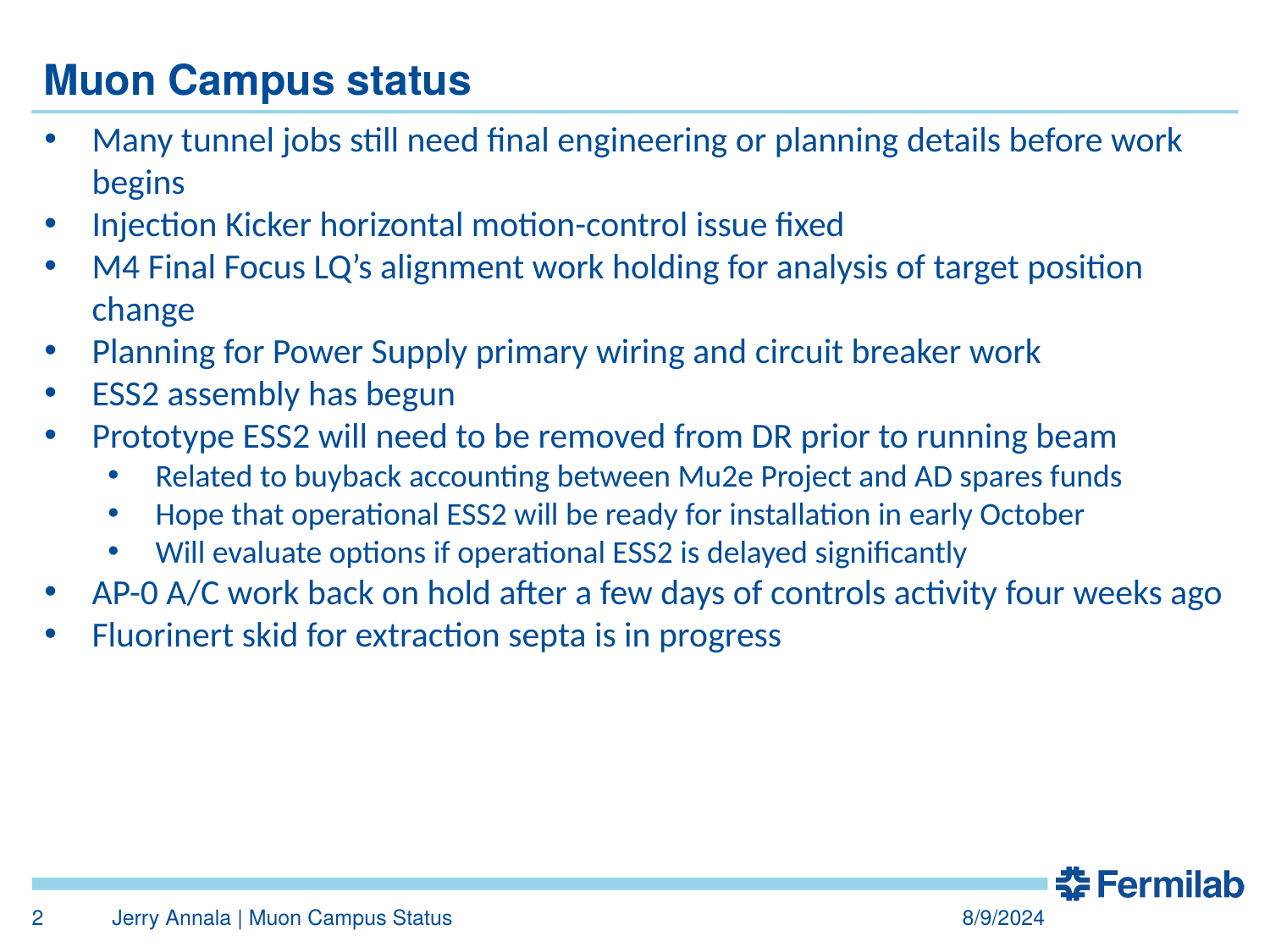

# Muon Campus status
Many tunnel jobs still need final engineering or planning details before work begins
Injection Kicker horizontal motion-control issue fixed
M4 Final Focus LQ’s alignment work holding for analysis of target position change
Planning for Power Supply primary wiring and circuit breaker work
ESS2 assembly has begun
Prototype ESS2 will need to be removed from DR prior to running beam
Related to buyback accounting between Mu2e Project and AD spares funds
Hope that operational ESS2 will be ready for installation in early October
Will evaluate options if operational ESS2 is delayed significantly
AP-0 A/C work back on hold after a few days of controls activity four weeks ago
Fluorinert skid for extraction septa is in progress

Study – M1-M3 Optics

Study – Alternative M5 optics
2
Jerry Annala | Muon Campus Status
8/9/2024